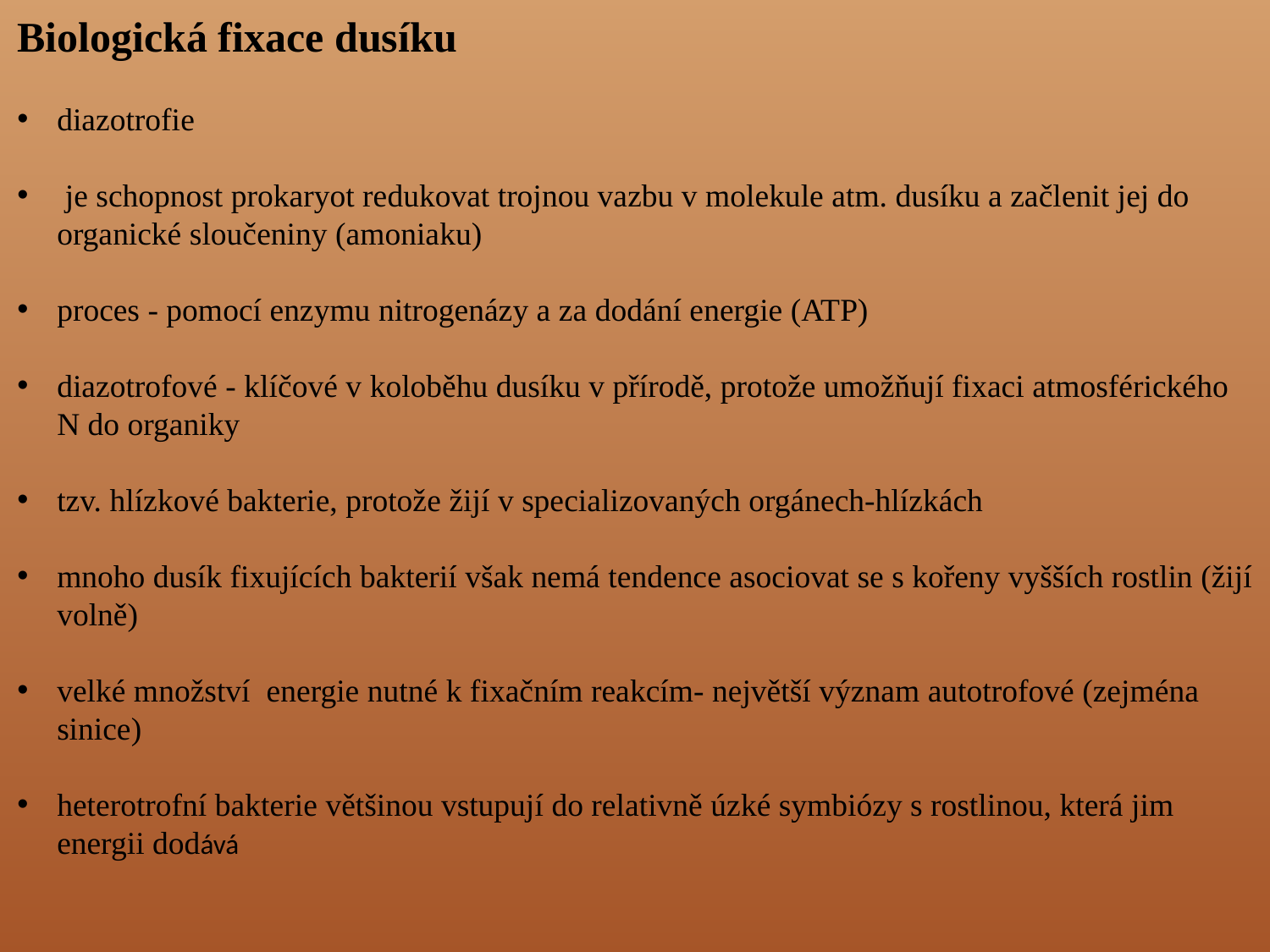

Biologická fixace dusíku

diazotrofie

 je schopnost prokaryot redukovat trojnou vazbu v molekule atm. dusíku a začlenit jej do organické sloučeniny (amoniaku)

proces - pomocí enzymu nitrogenázy a za dodání energie (ATP)

diazotrofové - klíčové v koloběhu dusíku v přírodě, protože umožňují fixaci atmosférického N do organiky

tzv. hlízkové bakterie, protože žijí v specializovaných orgánech-hlízkách

mnoho dusík fixujících bakterií však nemá tendence asociovat se s kořeny vyšších rostlin (žijí volně)

velké množství  energie nutné k fixačním reakcím- největší význam autotrofové (zejména sinice)

heterotrofní bakterie většinou vstupují do relativně úzké symbiózy s rostlinou, která jim energii dodává